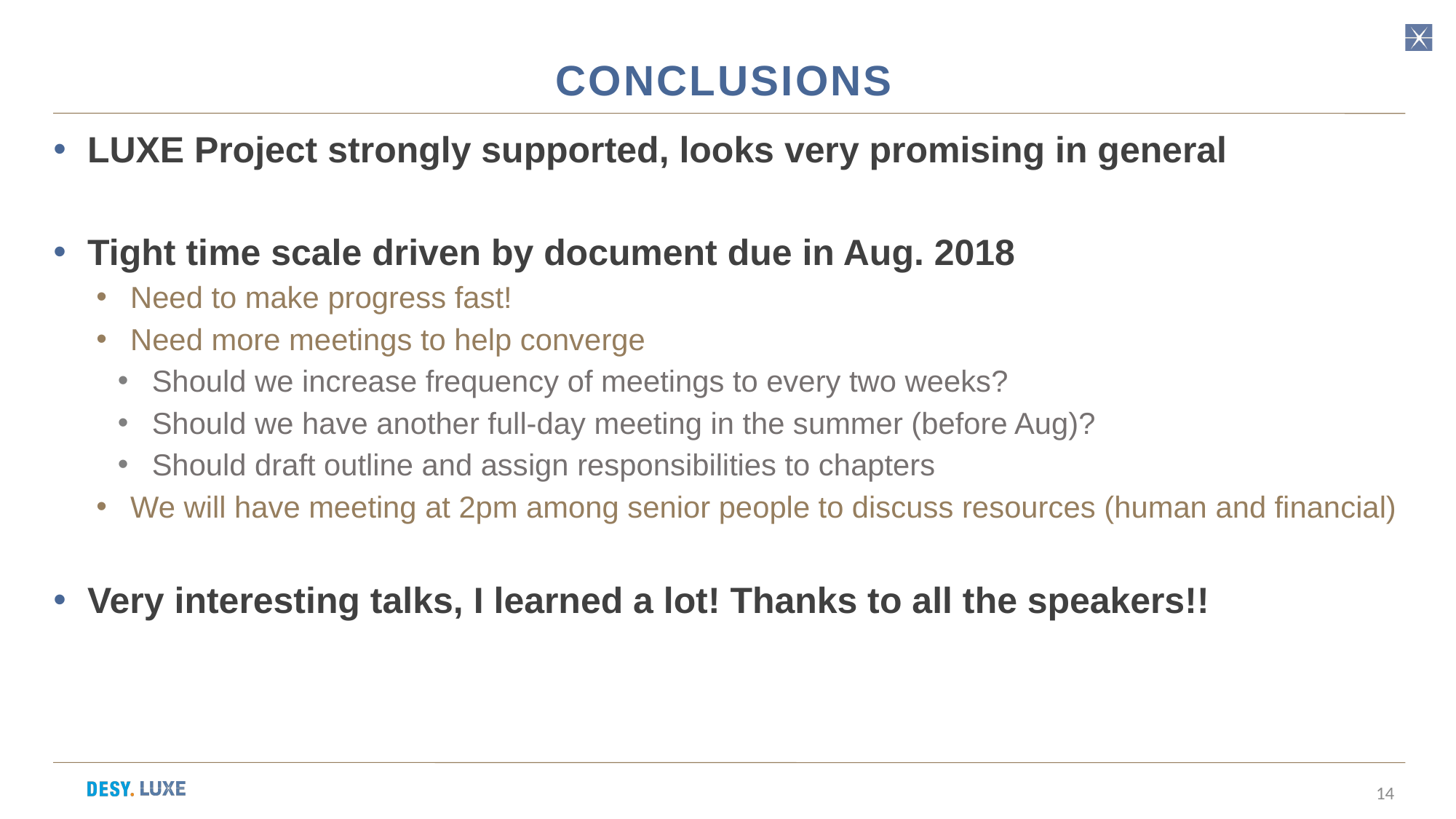

# Conclusions
LUXE Project strongly supported, looks very promising in general

Tight time scale driven by document due in Aug. 2018
Need to make progress fast!
Need more meetings to help converge
Should we increase frequency of meetings to every two weeks?
Should we have another full-day meeting in the summer (before Aug)?
Should draft outline and assign responsibilities to chapters
We will have meeting at 2pm among senior people to discuss resources (human and financial)

Very interesting talks, I learned a lot! Thanks to all the speakers!!

14